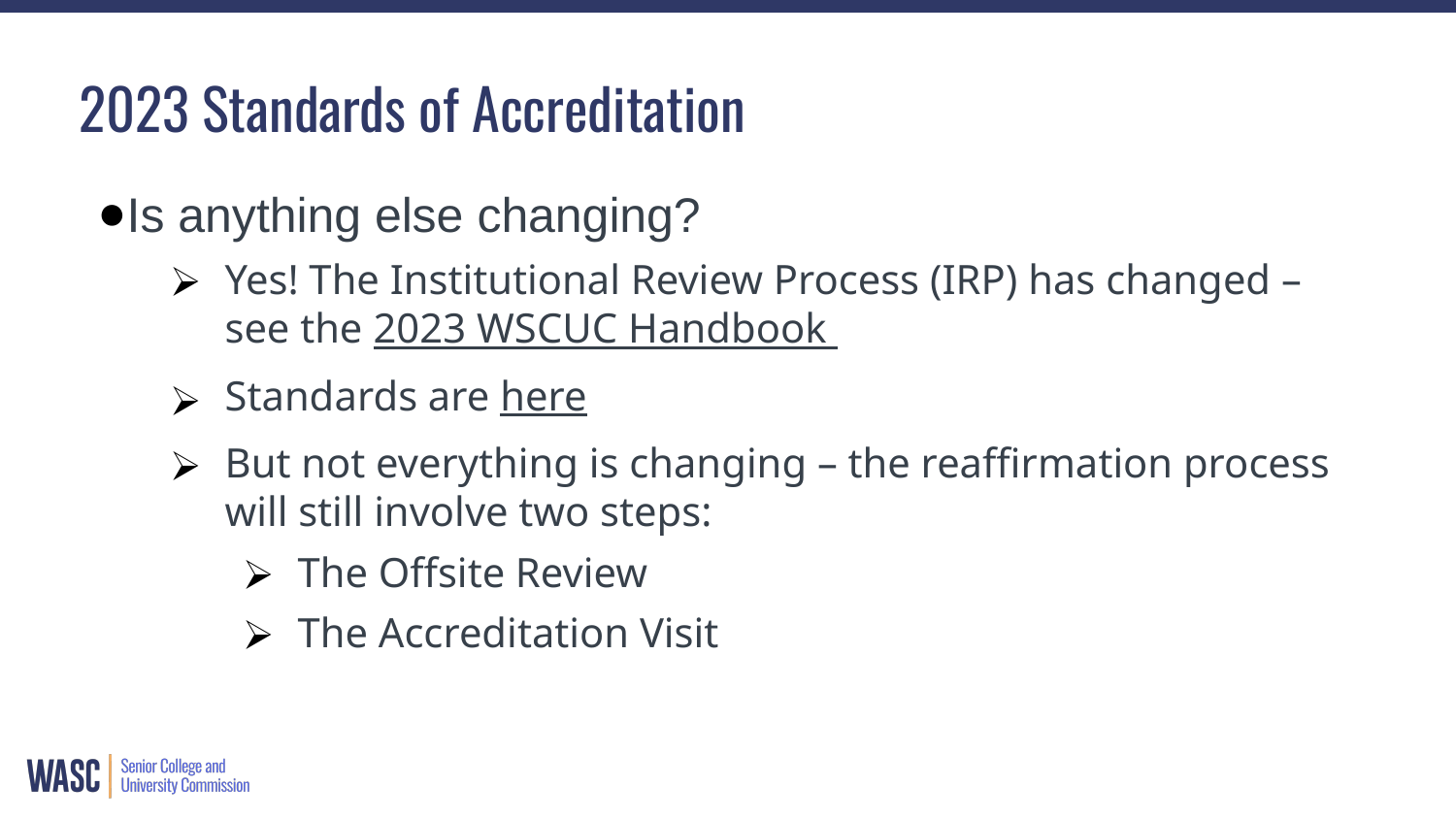

# 2023 Standards of Accreditation
Is anything else changing?
Yes! The Institutional Review Process (IRP) has changed – see the 2023 WSCUC Handbook
Standards are here
But not everything is changing – the reaffirmation process will still involve two steps:
The Offsite Review
The Accreditation Visit